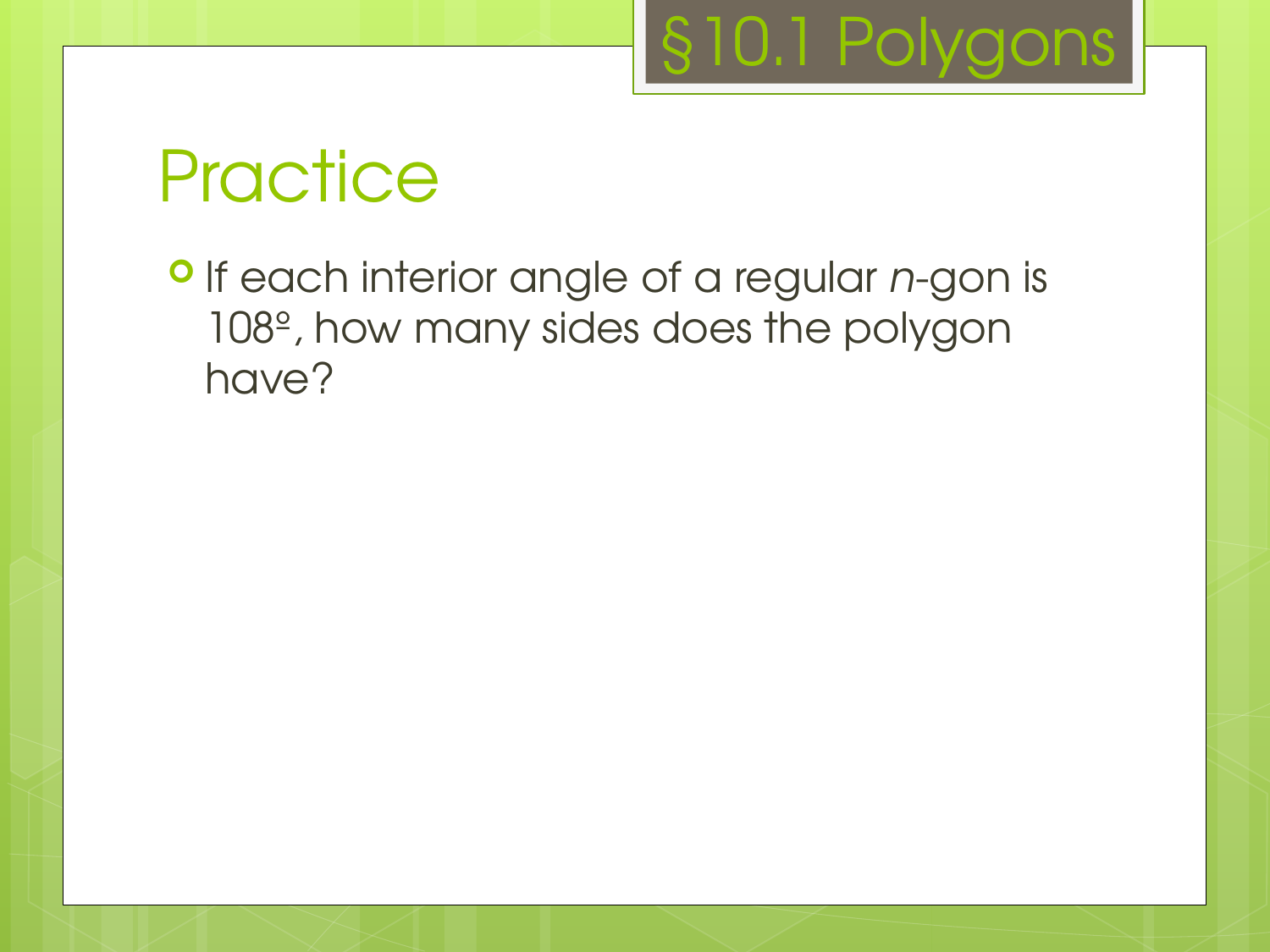

§10.1 Polygons
# Practice
If each interior angle of a regular n-gon is 108º, how many sides does the polygon have?